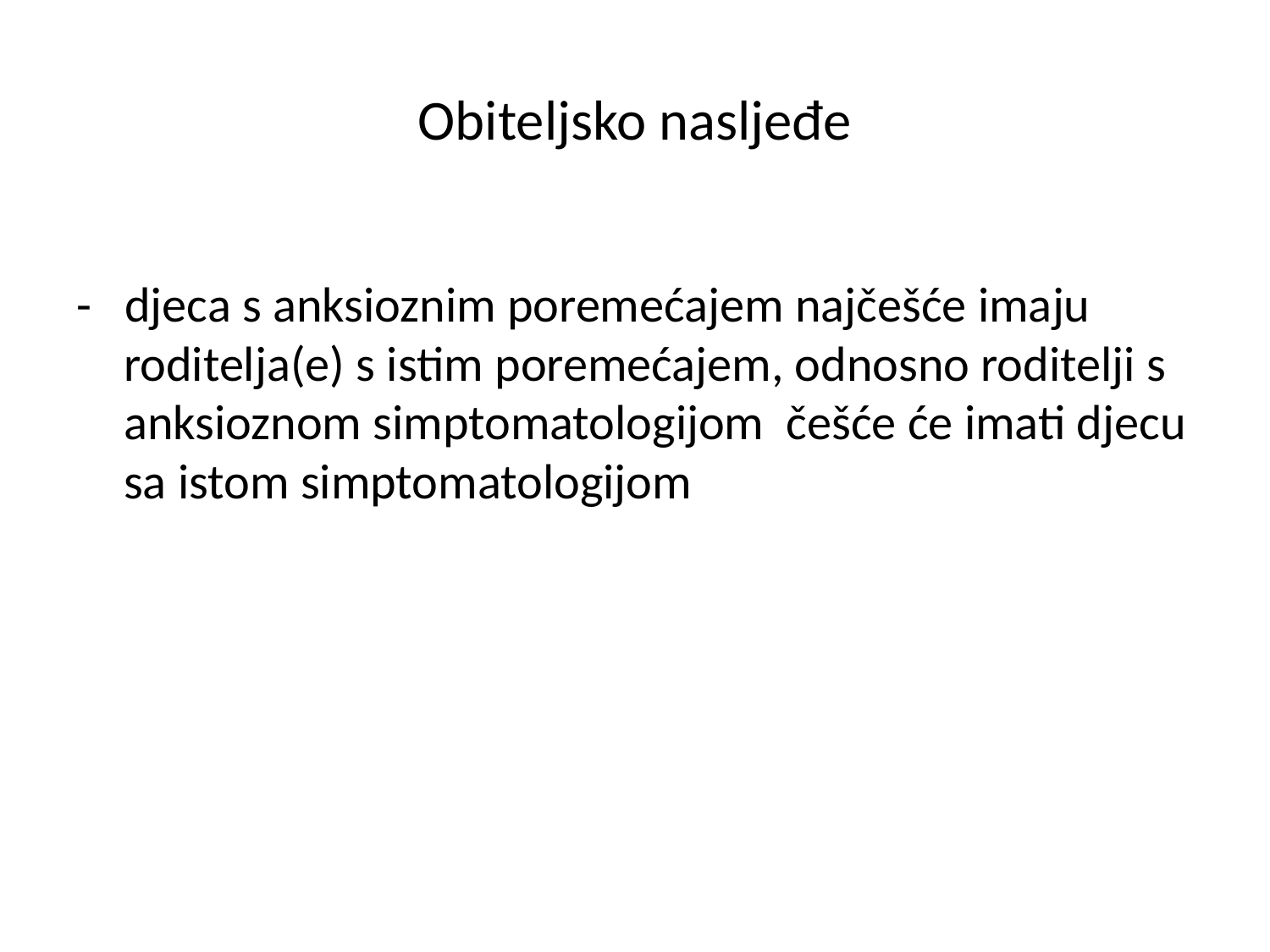

# Obiteljsko nasljeđe
-   djeca s anksioznim poremećajem najčešće imaju roditelja(e) s istim poremećajem, odnosno roditelji s anksioznom simptomatologijom  češće će imati djecu sa istom simptomatologijom